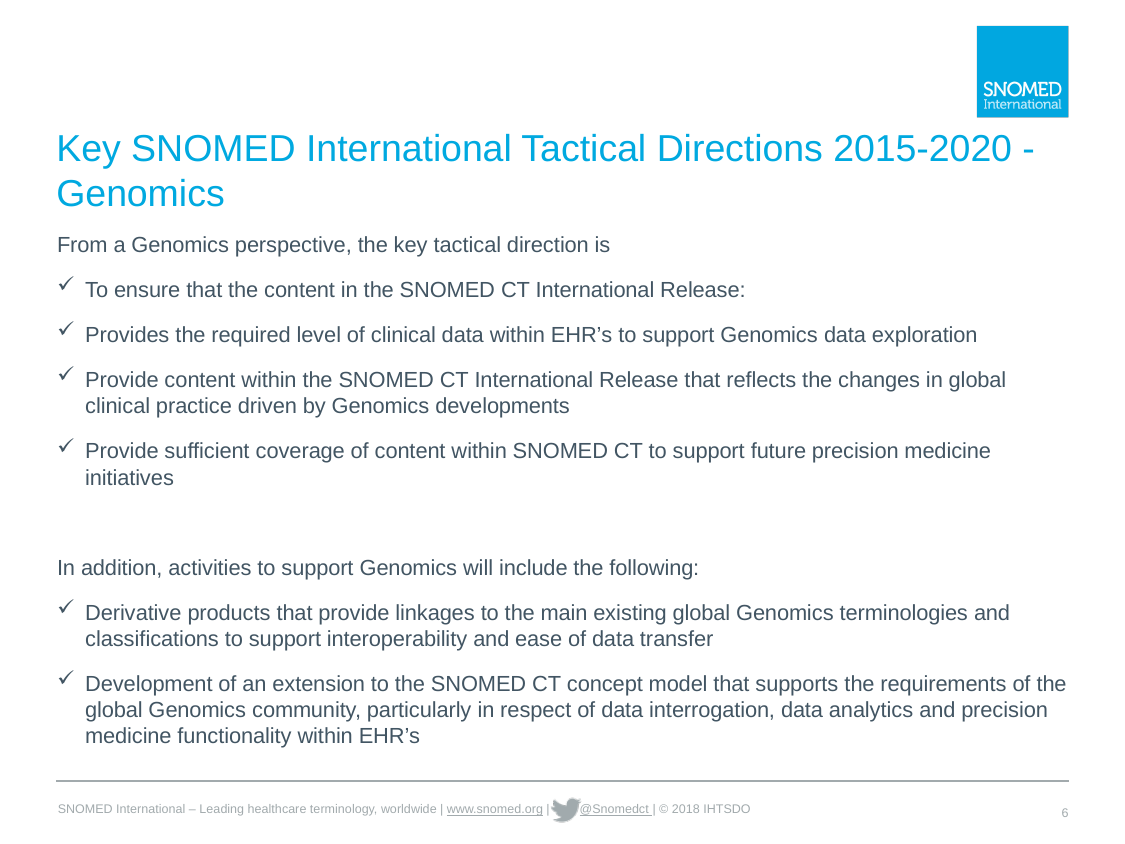

# Key SNOMED International Tactical Directions 2015-2020 - Genomics
From a Genomics perspective, the key tactical direction is
To ensure that the content in the SNOMED CT International Release:
Provides the required level of clinical data within EHR’s to support Genomics data exploration
Provide content within the SNOMED CT International Release that reflects the changes in global clinical practice driven by Genomics developments
Provide sufficient coverage of content within SNOMED CT to support future precision medicine initiatives

In addition, activities to support Genomics will include the following:
Derivative products that provide linkages to the main existing global Genomics terminologies and classifications to support interoperability and ease of data transfer
Development of an extension to the SNOMED CT concept model that supports the requirements of the global Genomics community, particularly in respect of data interrogation, data analytics and precision medicine functionality within EHR’s

6